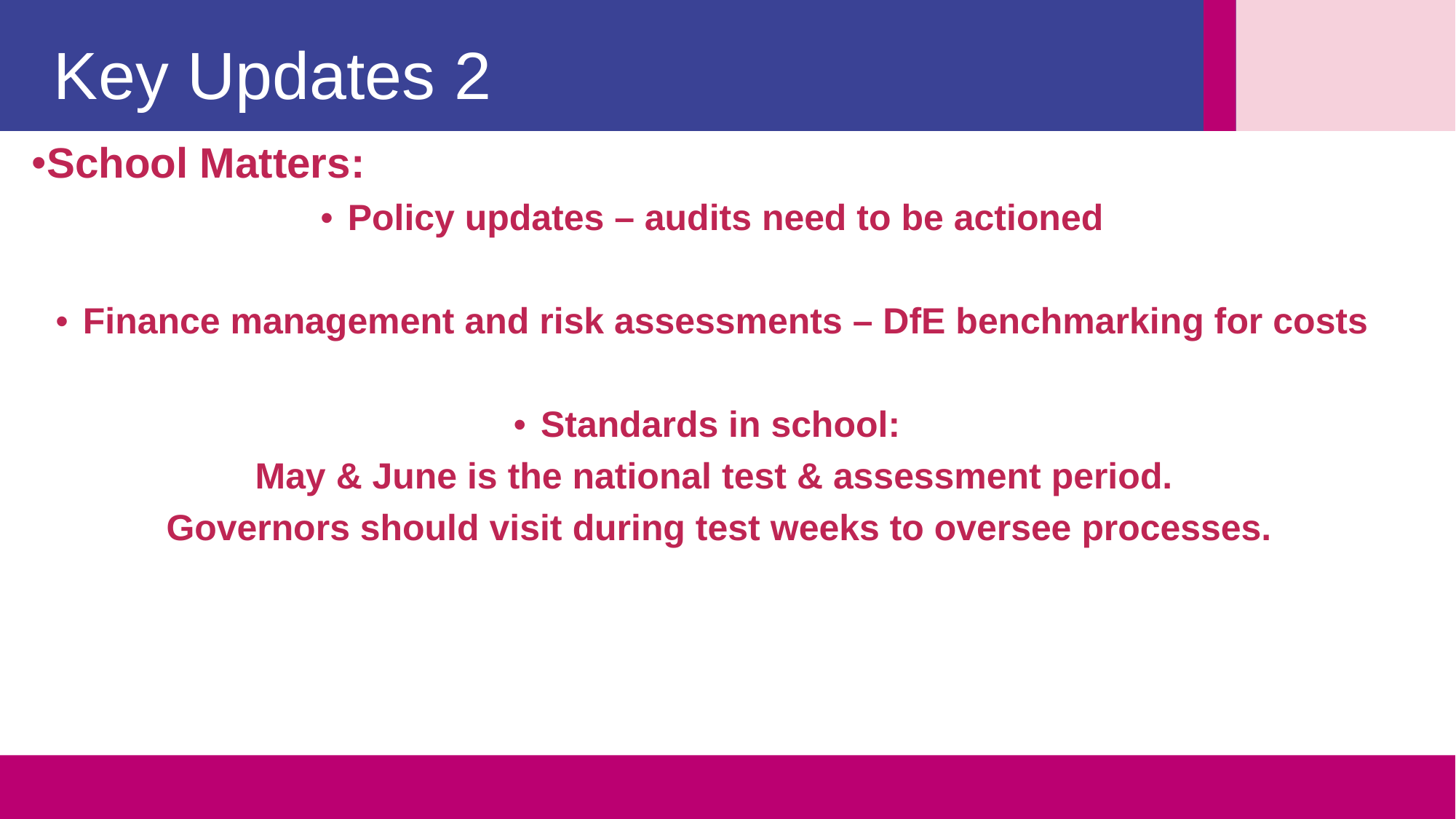

Key Updates 2
School Matters:
Policy updates – audits need to be actioned

Finance management and risk assessments – DfE benchmarking for costs

Standards in school:
May & June is the national test & assessment period.
Governors should visit during test weeks to oversee processes.